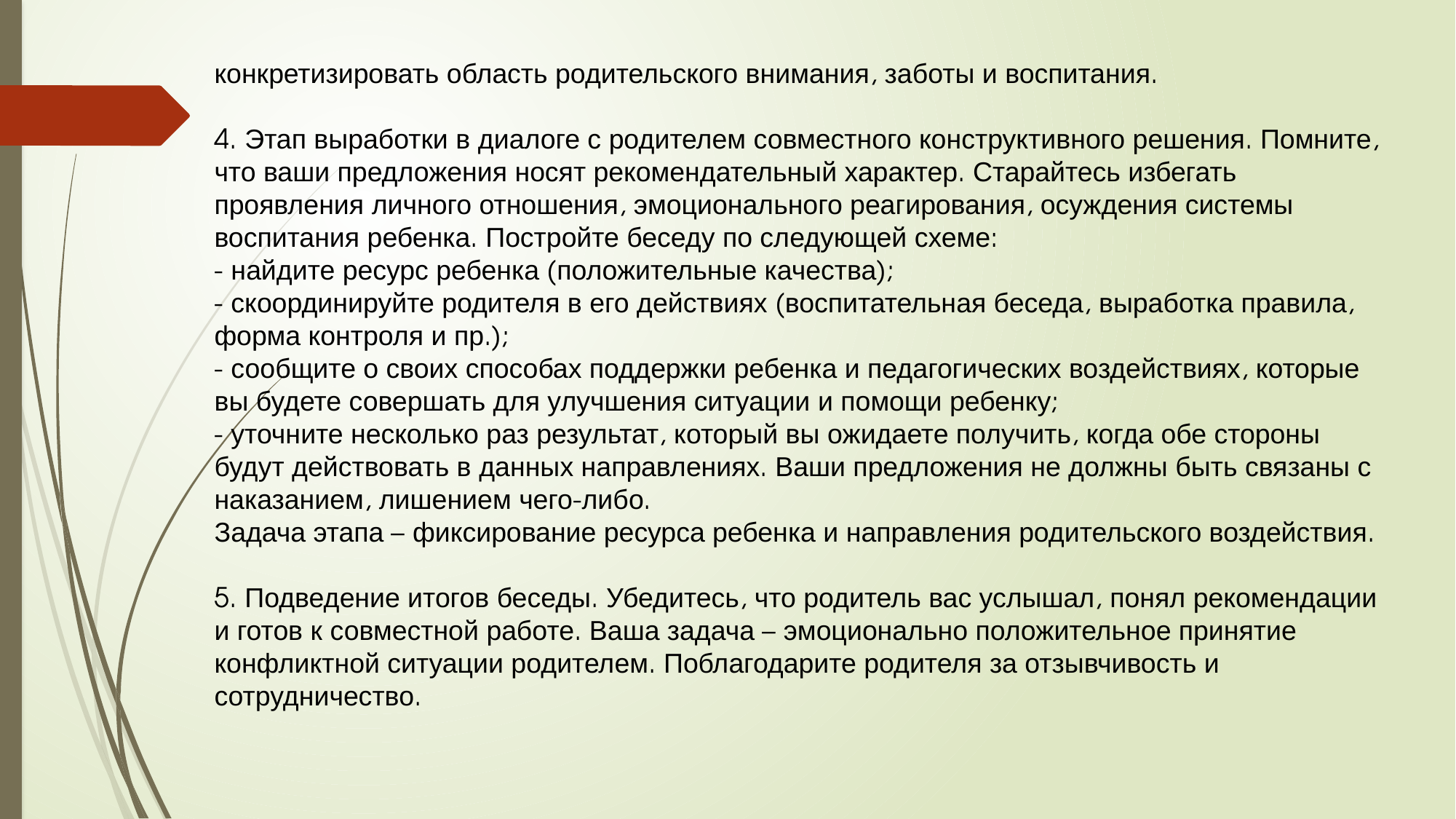

конкретизировать область родительского внимания, заботы и воспитания.

4. Этап выработки в диалоге с родителем совместного конструктивного решения. Помните, что ваши предложения носят рекомендательный характер. Старайтесь избегать проявления личного отношения, эмоционального реагирования, осуждения системы воспитания ребенка. Постройте беседу по следующей схеме:
- найдите ресурс ребенка (положительные качества);
- скоординируйте родителя в его действиях (воспитательная беседа, выработка правила, форма контроля и пр.);
- сообщите о своих способах поддержки ребенка и педагогических воздействиях, которые вы будете совершать для улучшения ситуации и помощи ребенку;
- уточните несколько раз результат, который вы ожидаете получить, когда обе стороны будут действовать в данных направлениях. Ваши предложения не должны быть связаны с наказанием, лишением чего-либо.
Задача этапа – фиксирование ресурса ребенка и направления родительского воздействия.

5. Подведение итогов беседы. Убедитесь, что родитель вас услышал, понял рекомендации и готов к совместной работе. Ваша задача – эмоционально положительное принятие конфликтной ситуации родителем. Поблагодарите родителя за отзывчивость и сотрудничество.